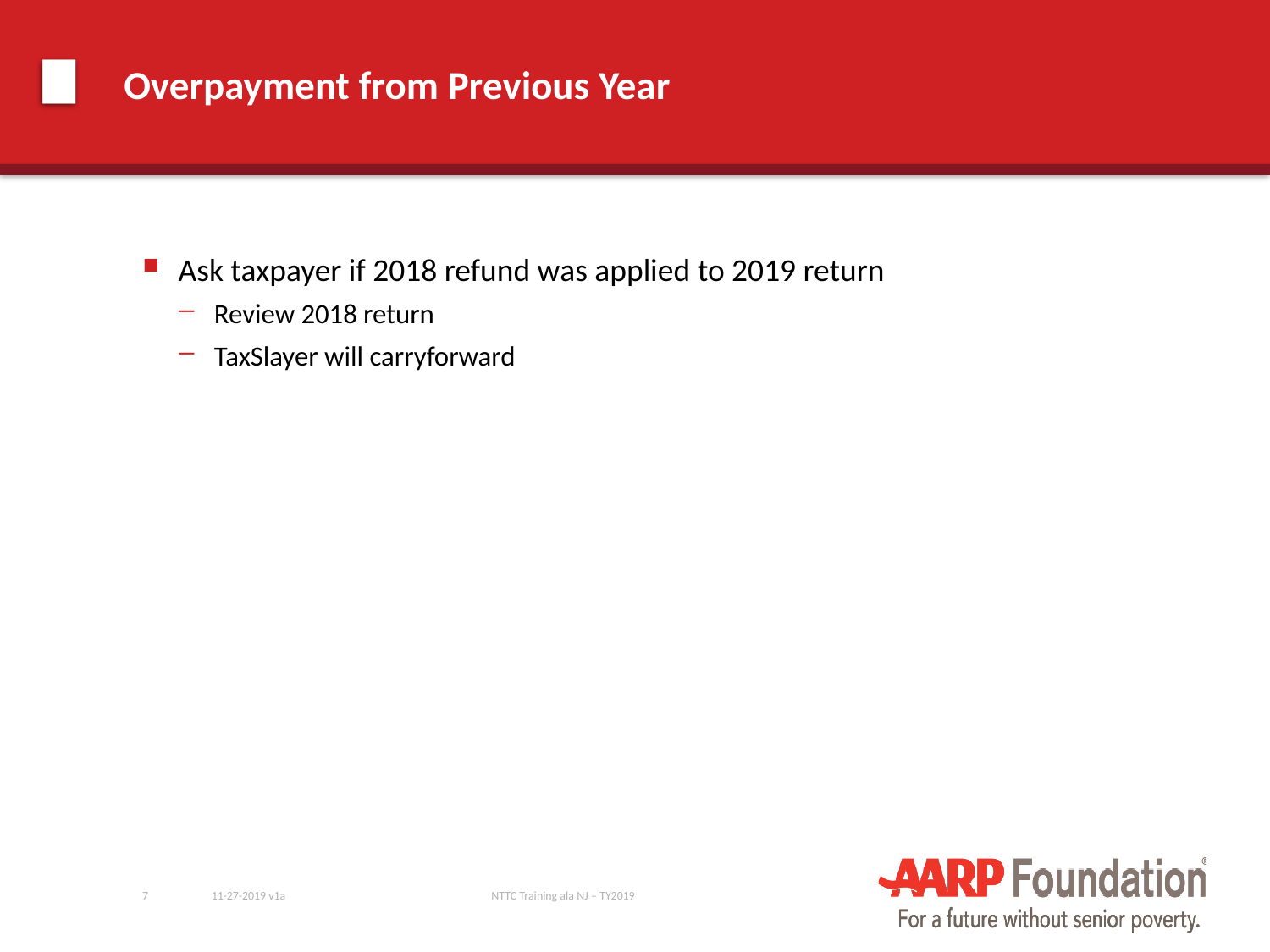

# Overpayment from Previous Year
Ask taxpayer if 2018 refund was applied to 2019 return
Review 2018 return
TaxSlayer will carryforward
7
11-27-2019 v1a
NTTC Training ala NJ – TY2019